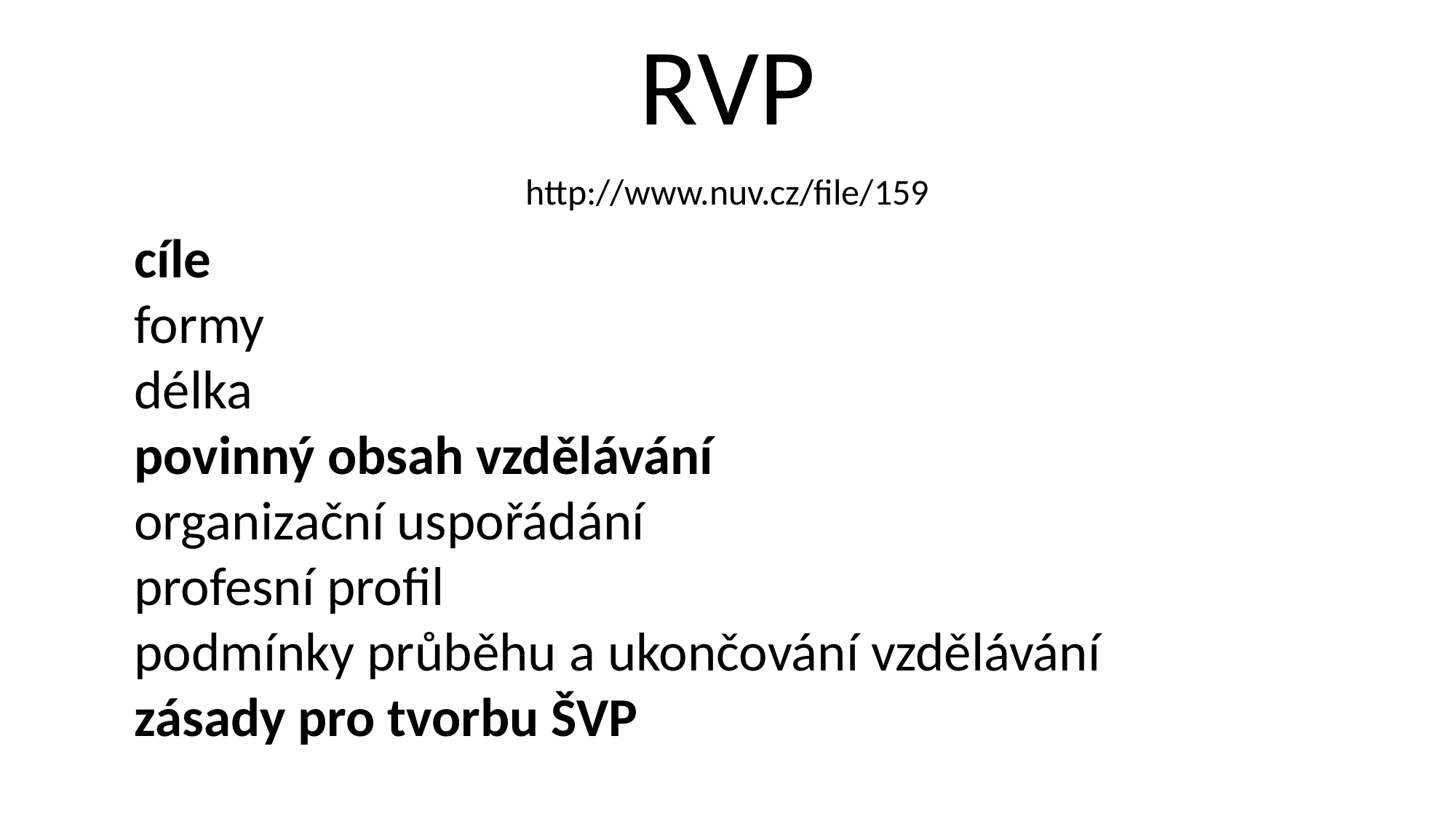

RVP
http://www.nuv.cz/file/159
cíle
formy
délka
povinný obsah vzdělávání
organizační uspořádání
profesní profil
podmínky průběhu a ukončování vzdělávání
zásady pro tvorbu ŠVP